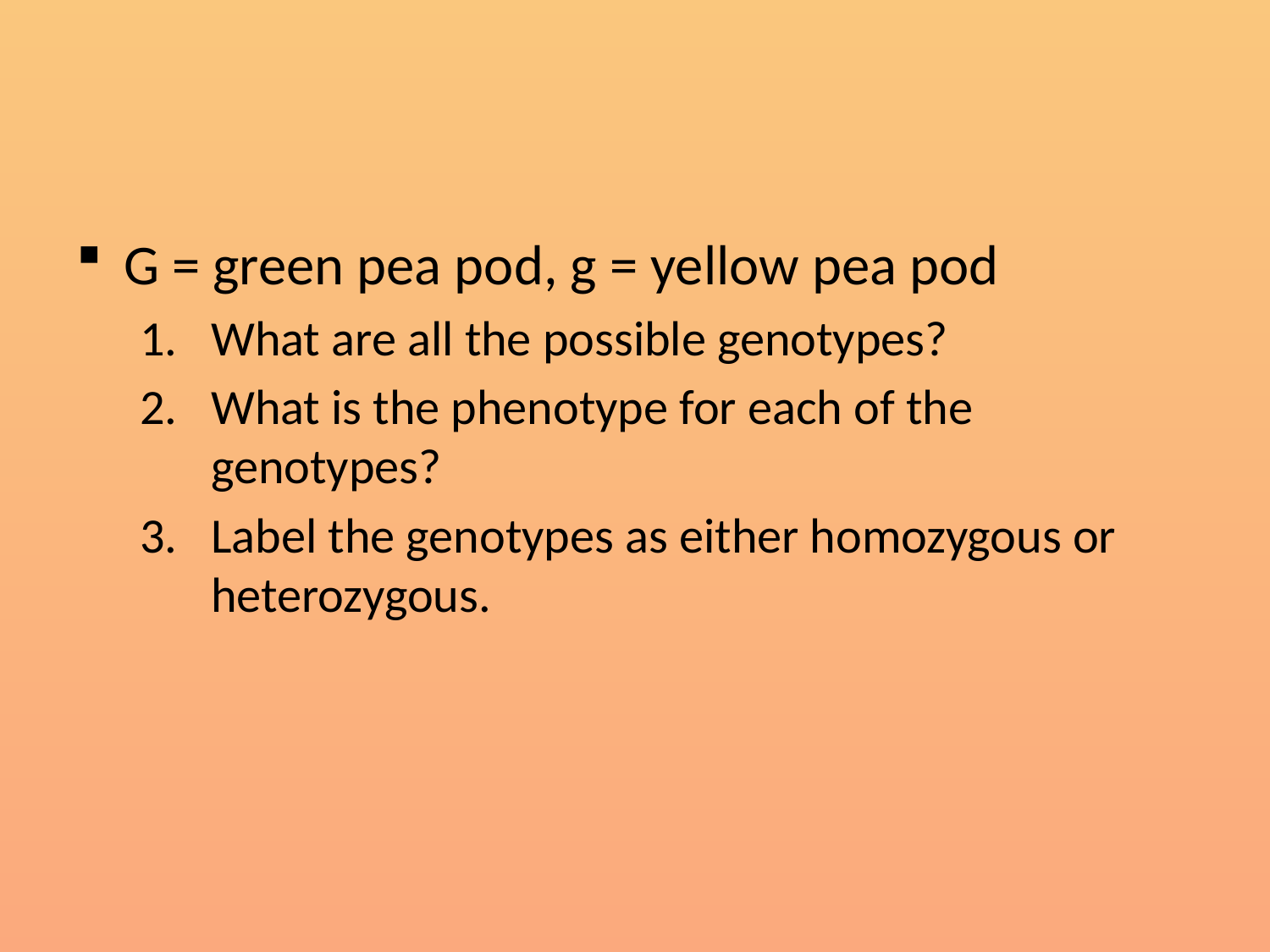

#
G = green pea pod, g = yellow pea pod
What are all the possible genotypes?
What is the phenotype for each of the genotypes?
Label the genotypes as either homozygous or heterozygous.